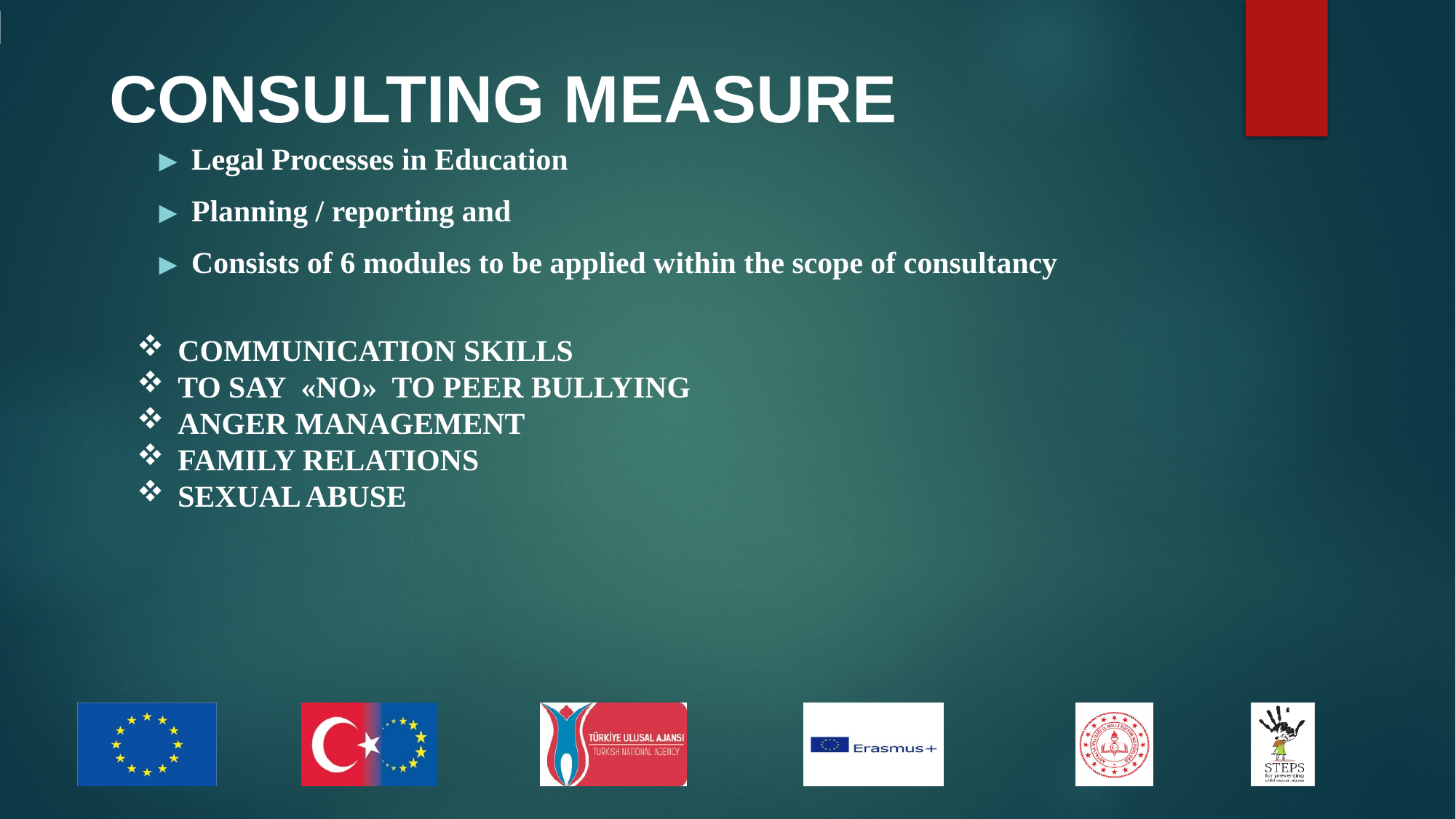

CONSULTING MEASURE
Legal Processes in Education
Planning / reporting and
Consists of 6 modules to be applied within the scope of consultancy

COMMUNICATION SKILLS
TO SAY  «NO»  TO PEER BULLYING
ANGER MANAGEMENT
FAMILY RELATIONS
SEXUAL ABUSE